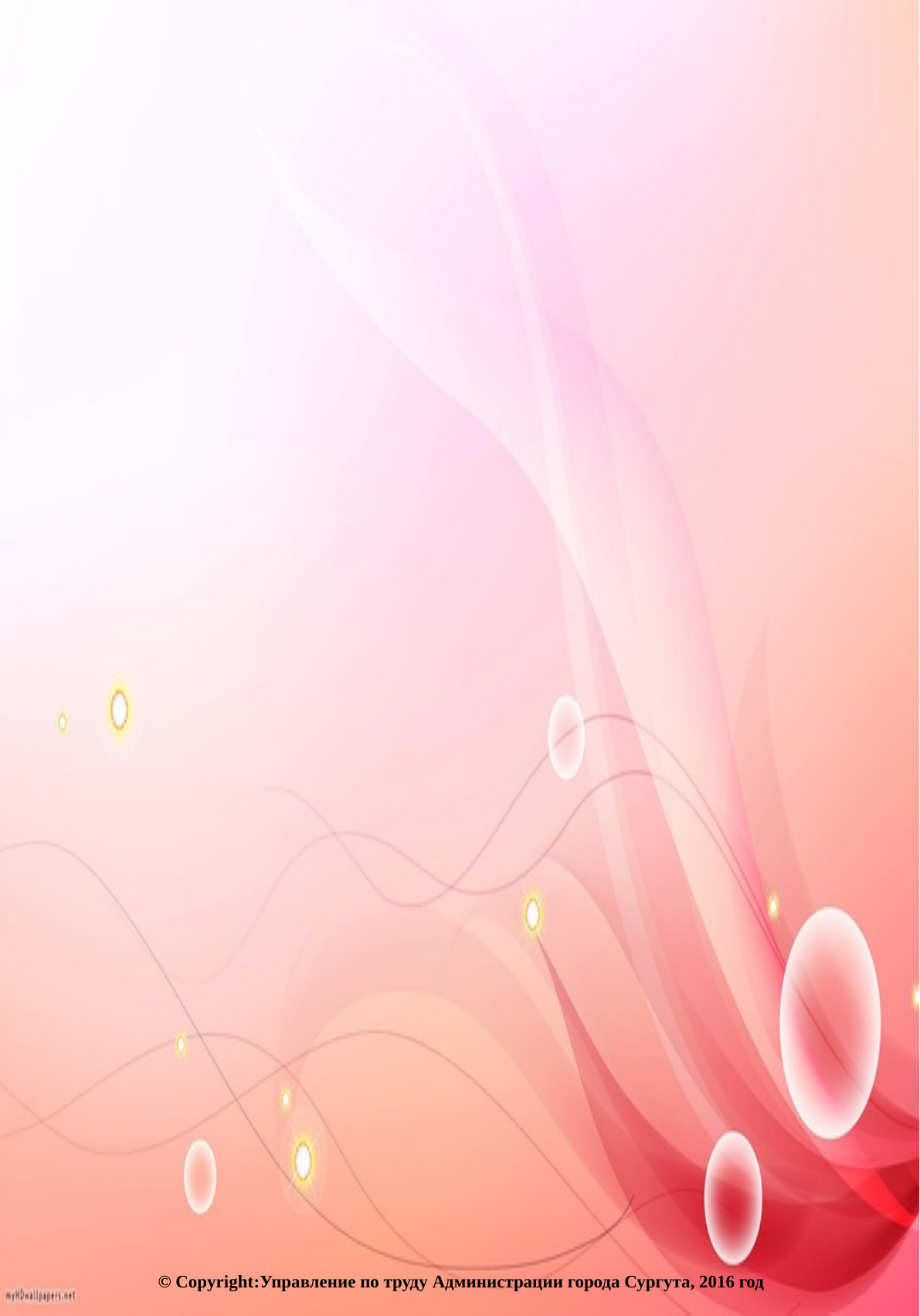

© Copyright:Управление по труду Администрации города Сургута, 2016 год